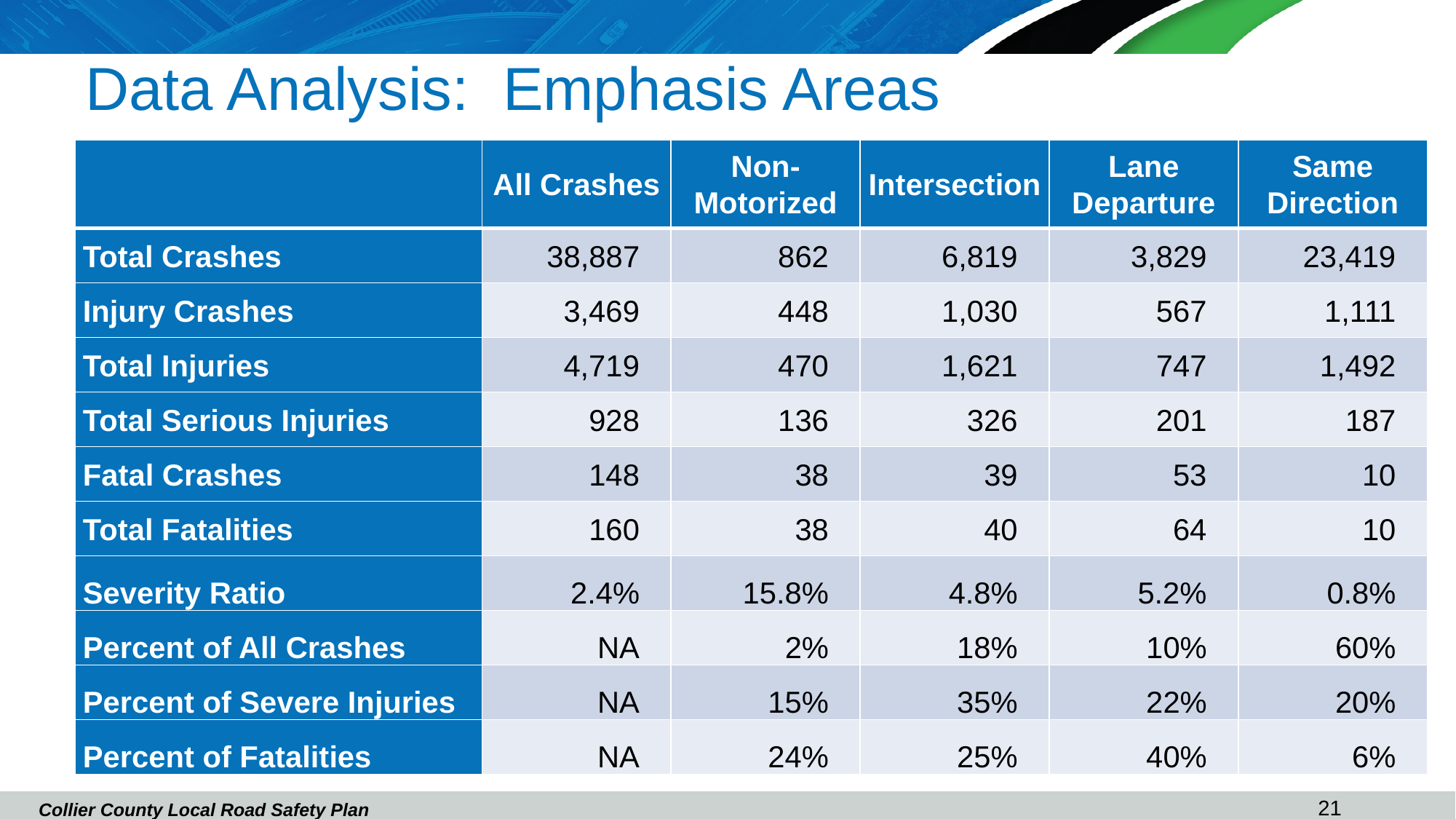

# Data Analysis:  Emphasis Areas
|  | All Crashes | Non-Motorized | Intersection | Lane Departure | Same Direction |
| --- | --- | --- | --- | --- | --- |
| Total Crashes | 38,887 | 862 | 6,819 | 3,829 | 23,419 |
| Injury Crashes | 3,469 | 448 | 1,030 | 567 | 1,111 |
| Total Injuries | 4,719 | 470 | 1,621 | 747 | 1,492 |
| Total Serious Injuries | 928 | 136 | 326 | 201 | 187 |
| Fatal Crashes | 148 | 38 | 39 | 53 | 10 |
| Total Fatalities | 160 | 38 | 40 | 64 | 10 |
| Severity Ratio | 2.4% | 15.8% | 4.8% | 5.2% | 0.8% |
| Percent of All Crashes | NA | 2% | 18% | 10% | 60% |
| Percent of Severe Injuries | NA | 15% | 35% | 22% | 20% |
| Percent of Fatalities | NA | 24% | 25% | 40% | 6% |
21
Collier County Local Road Safety Plan